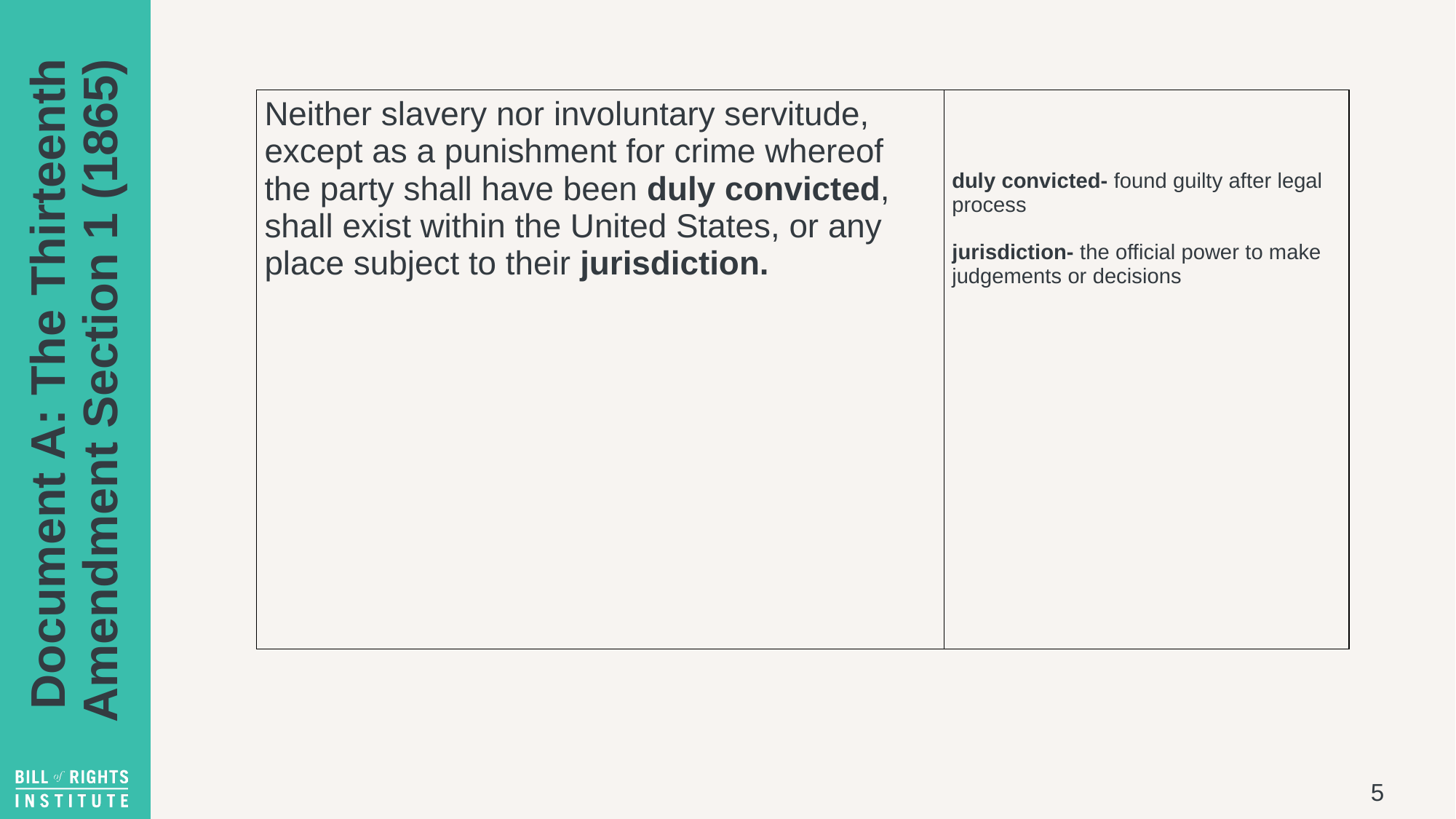

| Neither slavery nor involuntary servitude, except as a punishment for crime whereof the party shall have been duly convicted, shall exist within the United States, or any place subject to their jurisdiction. | duly convicted- found guilty after legal process  jurisdiction- the official power to make judgements or decisions |
| --- | --- |
# Document A: The Thirteenth Amendment Section 1 (1865)
5